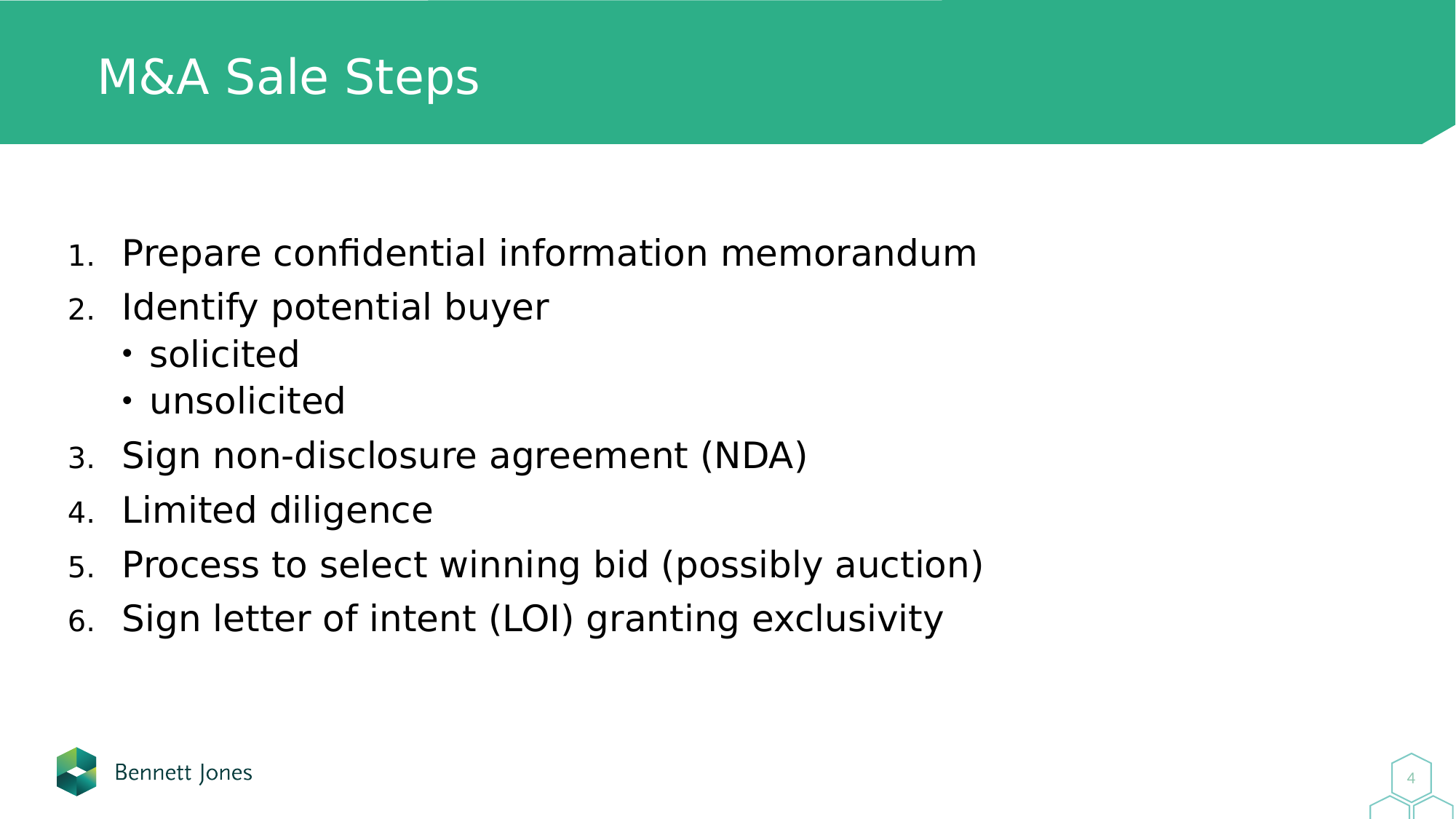

# M&A Sale Steps
Prepare confidential information memorandum
Identify potential buyer
solicited
unsolicited
Sign non-disclosure agreement (NDA)
Limited diligence
Process to select winning bid (possibly auction)
Sign letter of intent (LOI) granting exclusivity

4